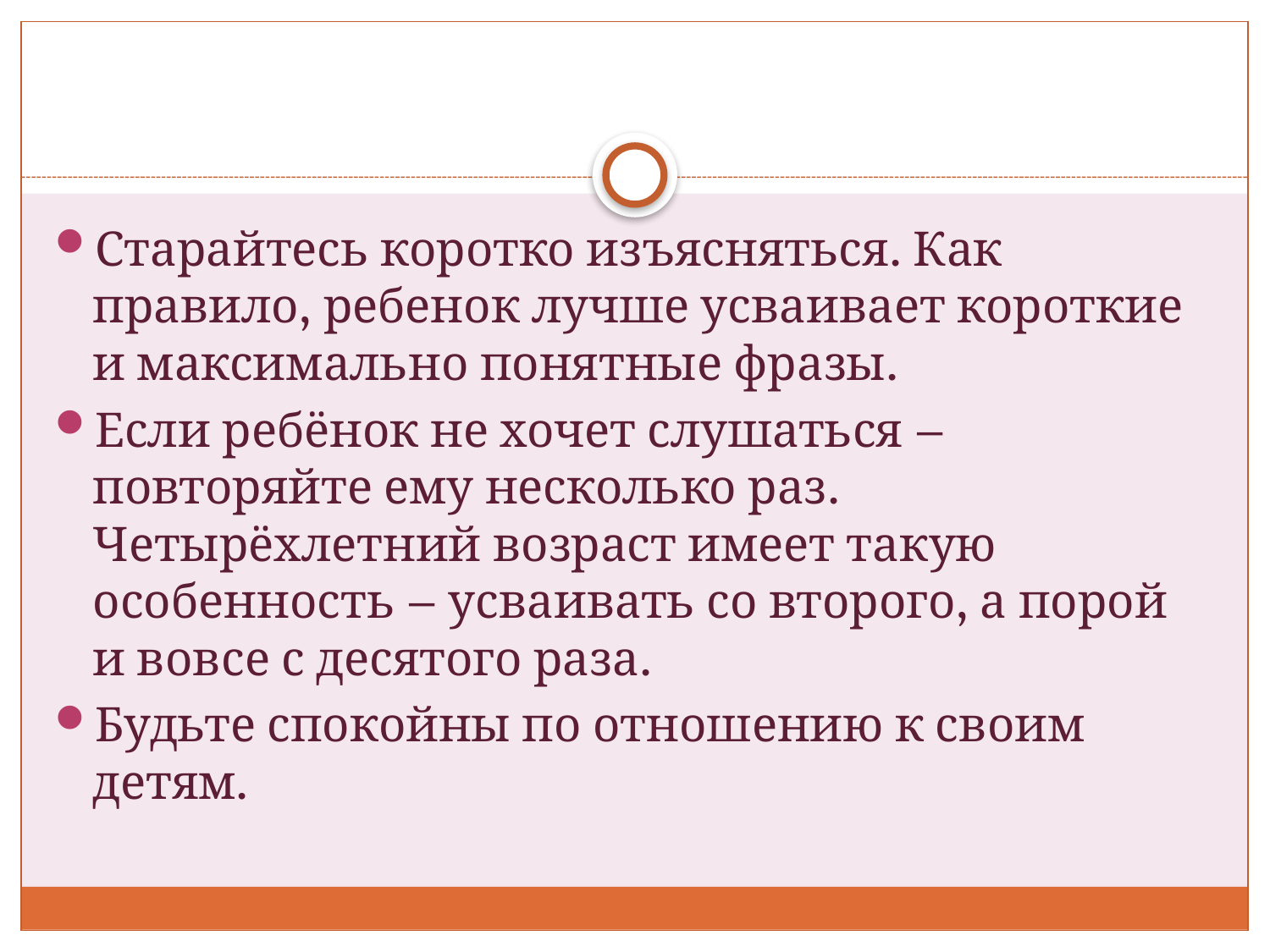

#
Старайтесь коротко изъясняться. Как правило, ребенок лучше усваивает короткие и максимально понятные фразы.
Если ребёнок не хочет слушаться – повторяйте ему несколько раз. Четырёхлетний возраст имеет такую особенность – усваивать со второго, а порой и вовсе с десятого раза.
Будьте спокойны по отношению к своим детям.